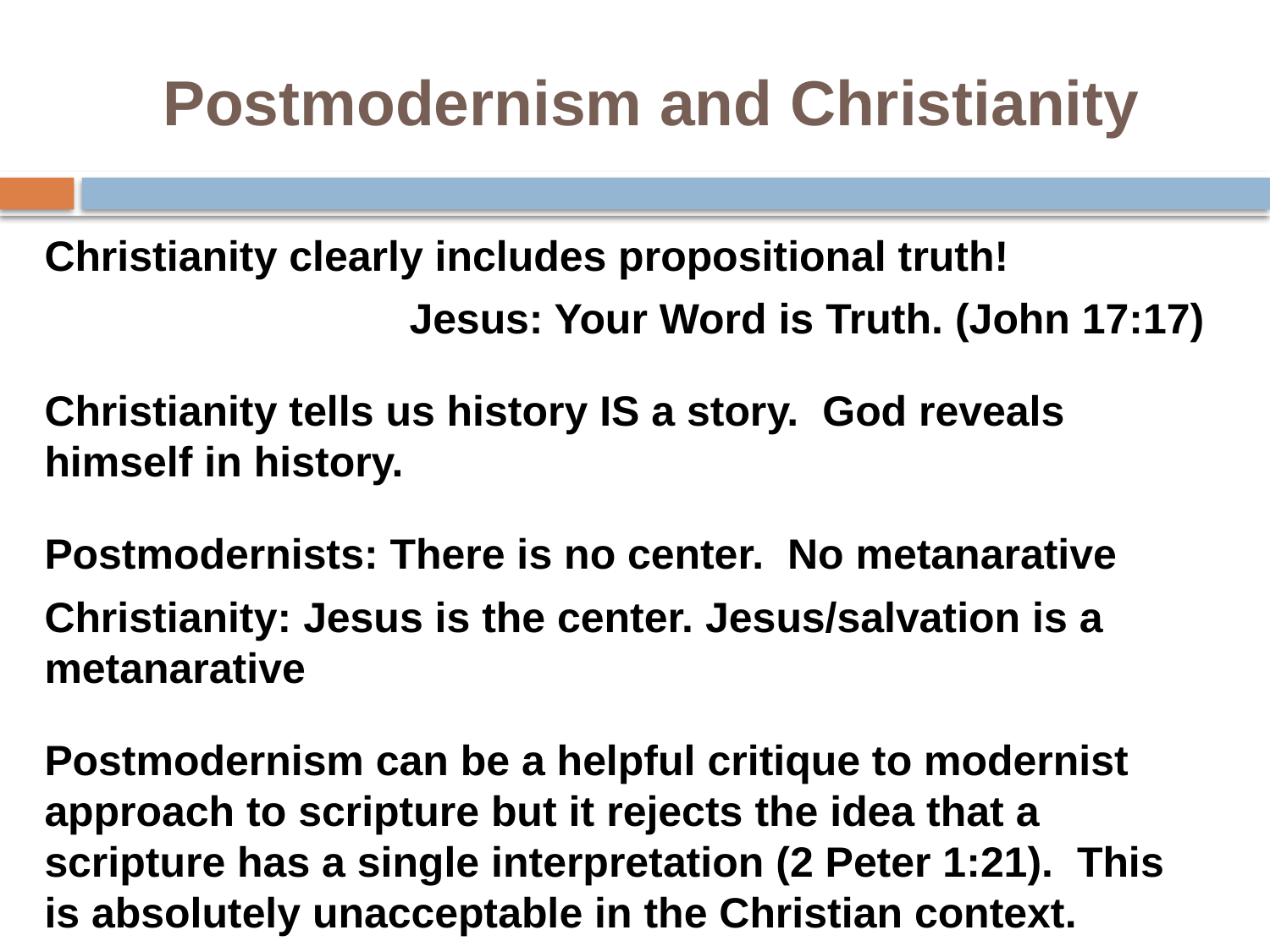

# Postmodernism and Christianity
Christianity clearly includes propositional truth!
Jesus: Your Word is Truth. (John 17:17)

Christianity tells us history IS a story.  God reveals himself in history.

Postmodernists: There is no center.  No metanarative
Christianity: Jesus is the center. Jesus/salvation is a metanarative

Postmodernism can be a helpful critique to modernist approach to scripture but it rejects the idea that a scripture has a single interpretation (2 Peter 1:21).  This is absolutely unacceptable in the Christian context.